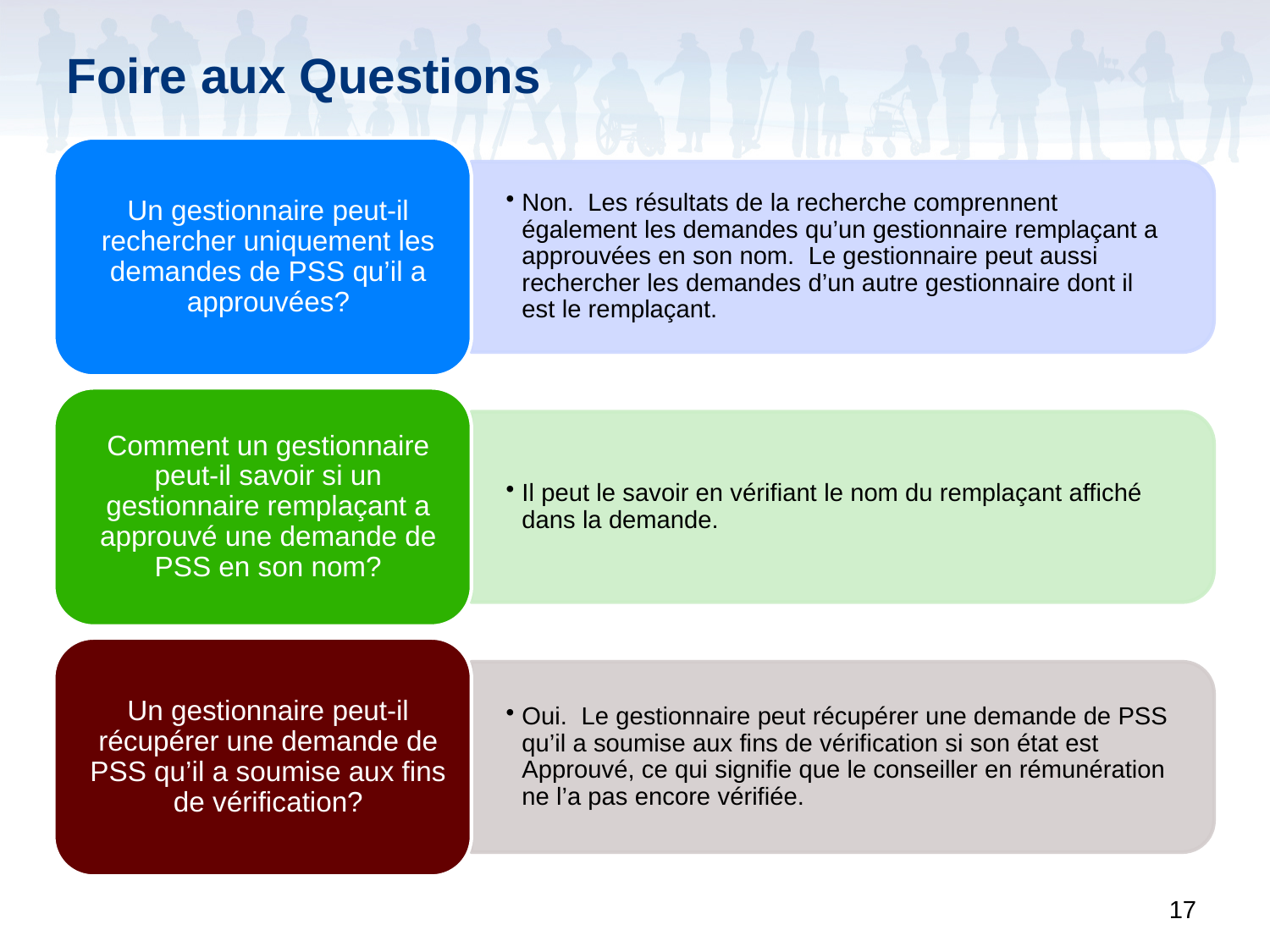

# Foire aux Questions
Non.  Les résultats de la recherche comprennent également les demandes qu’un gestionnaire remplaçant a approuvées en son nom.  Le gestionnaire peut aussi rechercher les demandes d’un autre gestionnaire dont il est le remplaçant.
Un gestionnaire peut-il rechercher uniquement les demandes de PSS qu’il a approuvées?
Il peut le savoir en vérifiant le nom du remplaçant affiché dans la demande.
Comment un gestionnaire peut-il savoir si un gestionnaire remplaçant a approuvé une demande de PSS en son nom?
Oui.  Le gestionnaire peut récupérer une demande de PSS qu’il a soumise aux fins de vérification si son état est Approuvé, ce qui signifie que le conseiller en rémunération ne l’a pas encore vérifiée.
Un gestionnaire peut-il récupérer une demande de PSS qu’il a soumise aux fins de vérification?